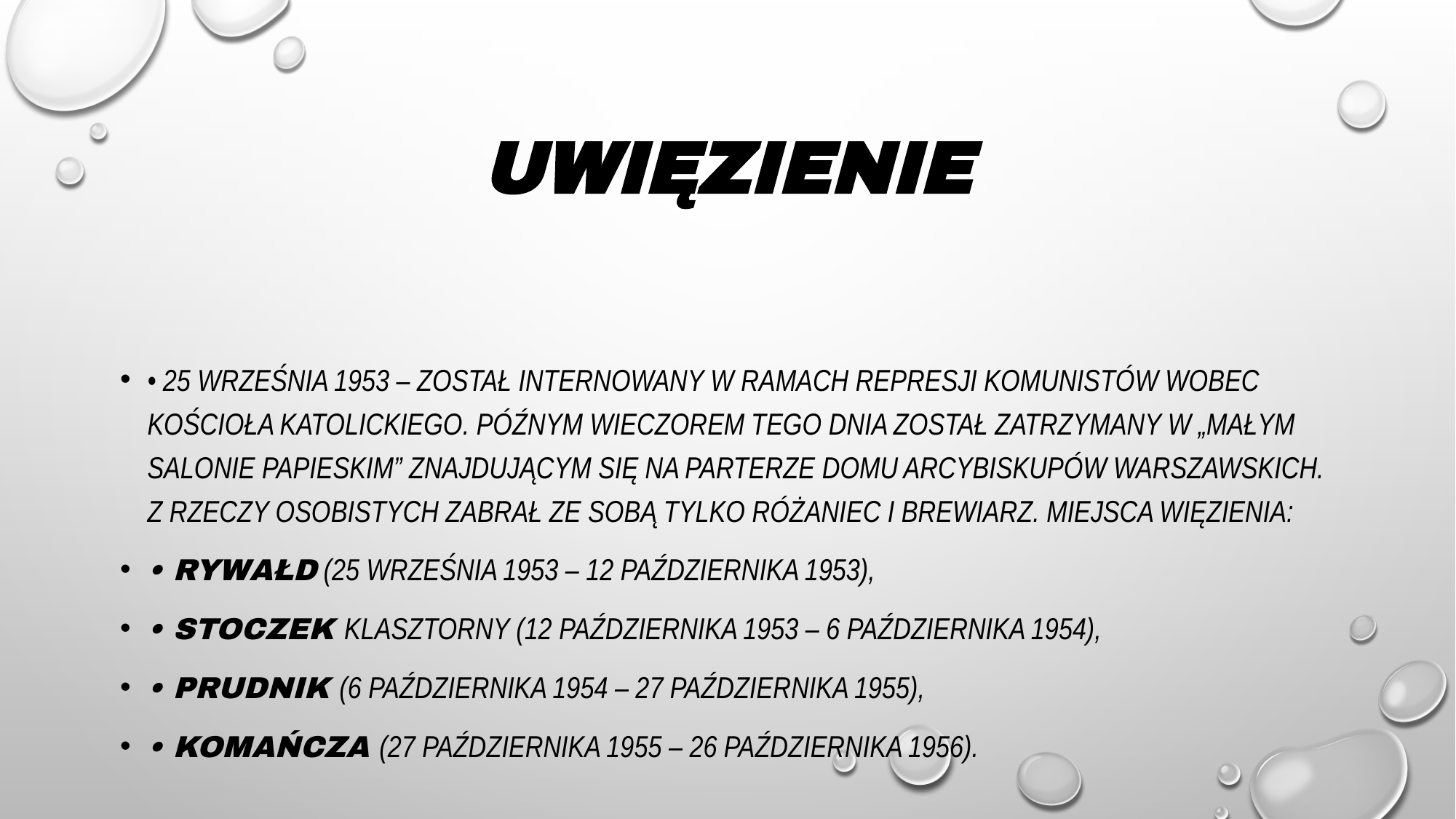

# UWIĘZIENIE
• 25 września 1953 – został internowany w ramach represji komunistów wobec Kościoła katolickiego. Późnym wieczorem tego dnia został zatrzymany w „małym salonie papieskim” znajdującym się na parterze Domu Arcybiskupów Warszawskich. Z rzeczy osobistych zabrał ze sobą tylko różaniec i brewiarz. Miejsca więzienia:
• Rywałd (25 września 1953 – 12 października 1953),
• Stoczek Klasztorny (12 października 1953 – 6 października 1954),
• Prudnik (6 października 1954 – 27 października 1955),
• Komańcza (27 października 1955 – 26 października 1956).